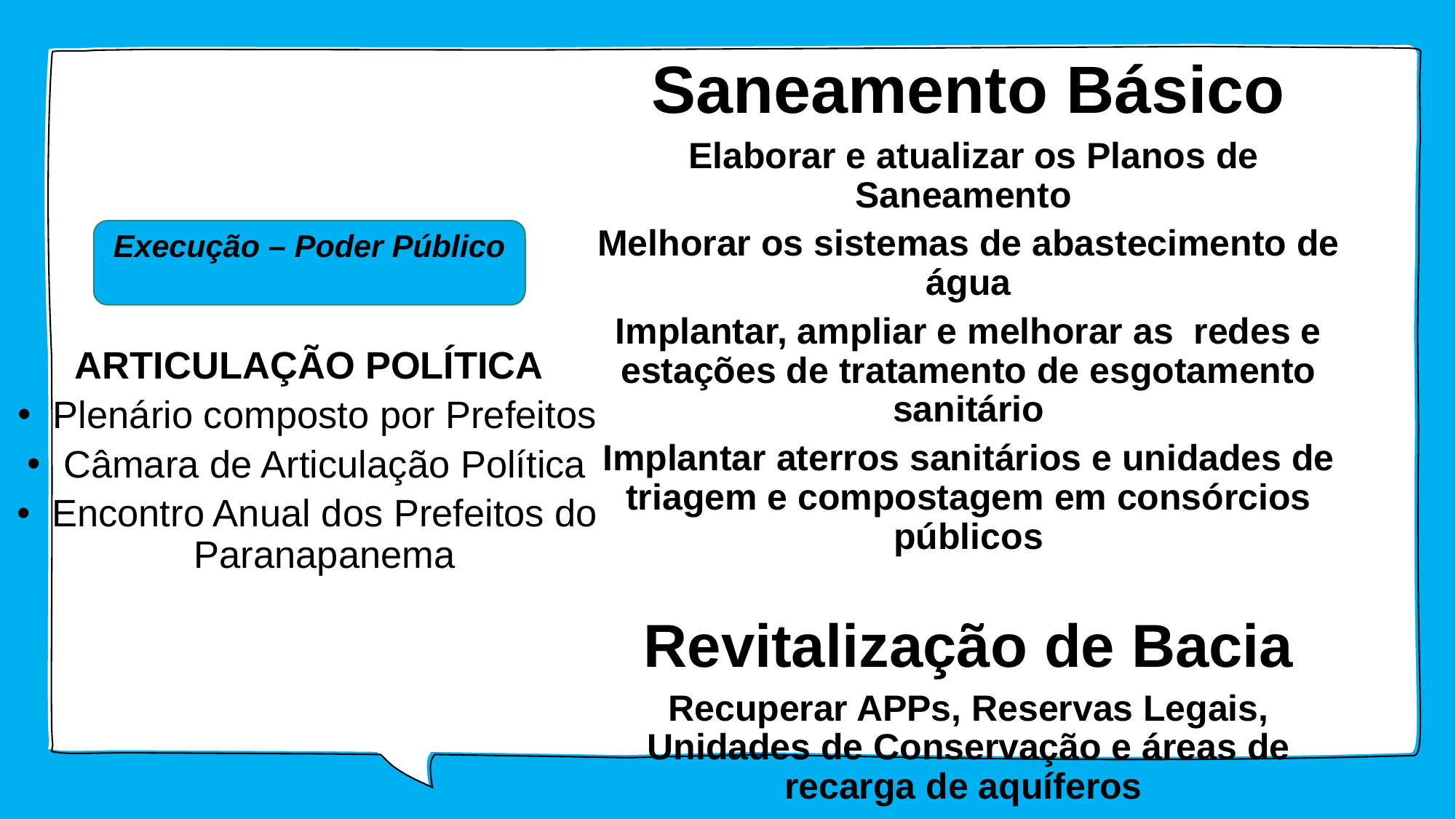

Saneamento Básico
 Elaborar e atualizar os Planos de Saneamento
Melhorar os sistemas de abastecimento de água
Implantar, ampliar e melhorar as  redes e estações de tratamento de esgotamento sanitário
Implantar aterros sanitários e unidades de triagem e compostagem em consórcios públicos

Revitalização de Bacia
Recuperar APPs, Reservas Legais, Unidades de Conservação e áreas de recarga de aquíferos
Viabilizar o PSA
Recuperar e conservar os solos nas áreas críticas produtoras de sedimentos
 Diminuir a carga poluidora no meio Rural
Controlar a erosão no entorno de áreas urbanas
Execução – Poder Público
ARTICULAÇÃO POLÍTICA
Plenário composto por Prefeitos
Câmara de Articulação Política
Encontro Anual dos Prefeitos do Paranapanema